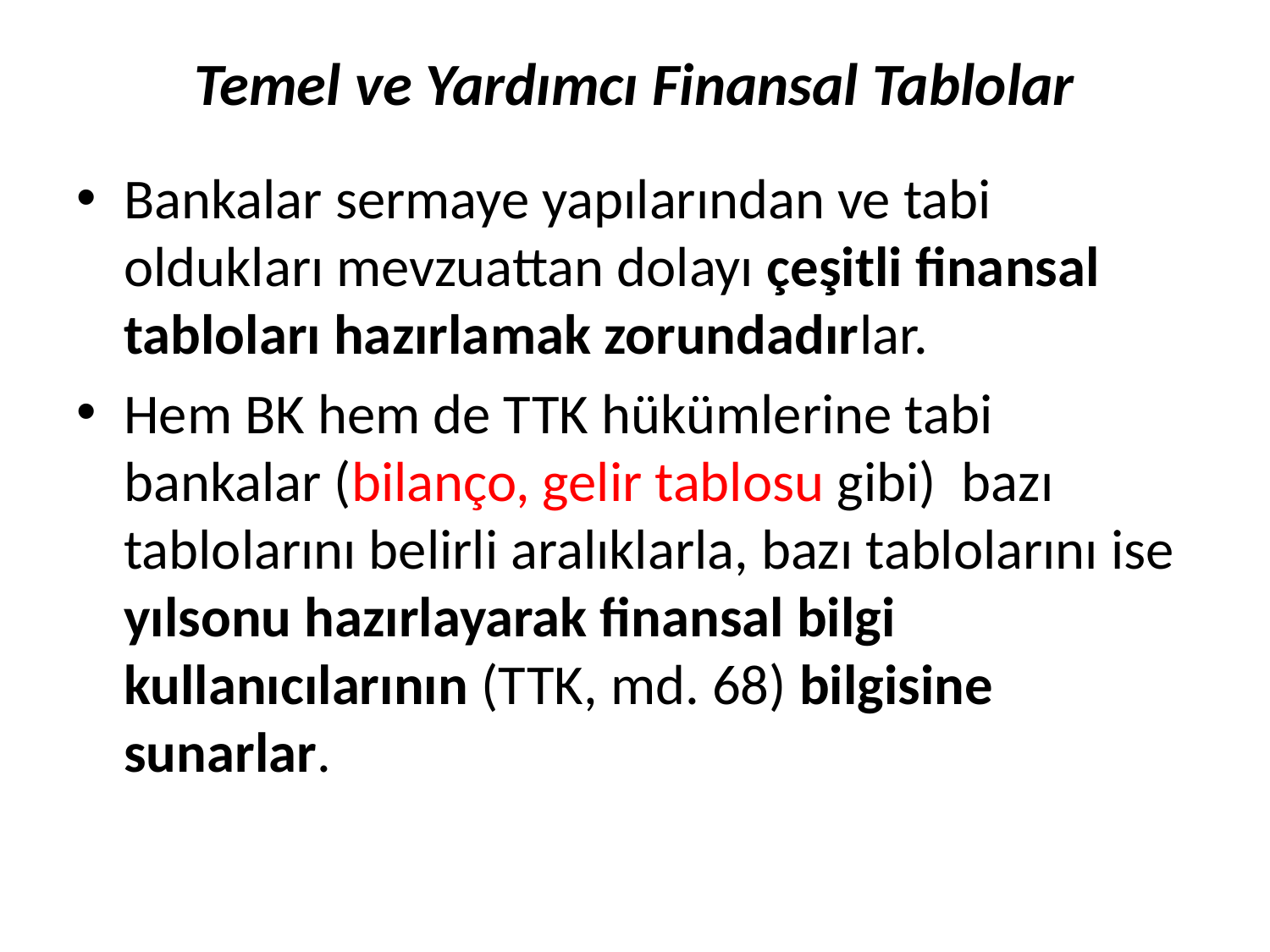

# Temel ve Yardımcı Finansal Tablolar
Bankalar sermaye yapılarından ve tabi oldukları mevzuattan dolayı çeşitli finansal tabloları hazırlamak zorundadırlar.
Hem BK hem de TTK hükümlerine tabi bankalar (bilanço, gelir tablosu gibi)  bazı tablolarını belirli aralıklarla, bazı tablolarını ise yılsonu hazırlayarak finansal bilgi kullanıcılarının (TTK, md. 68) bilgisine sunarlar.